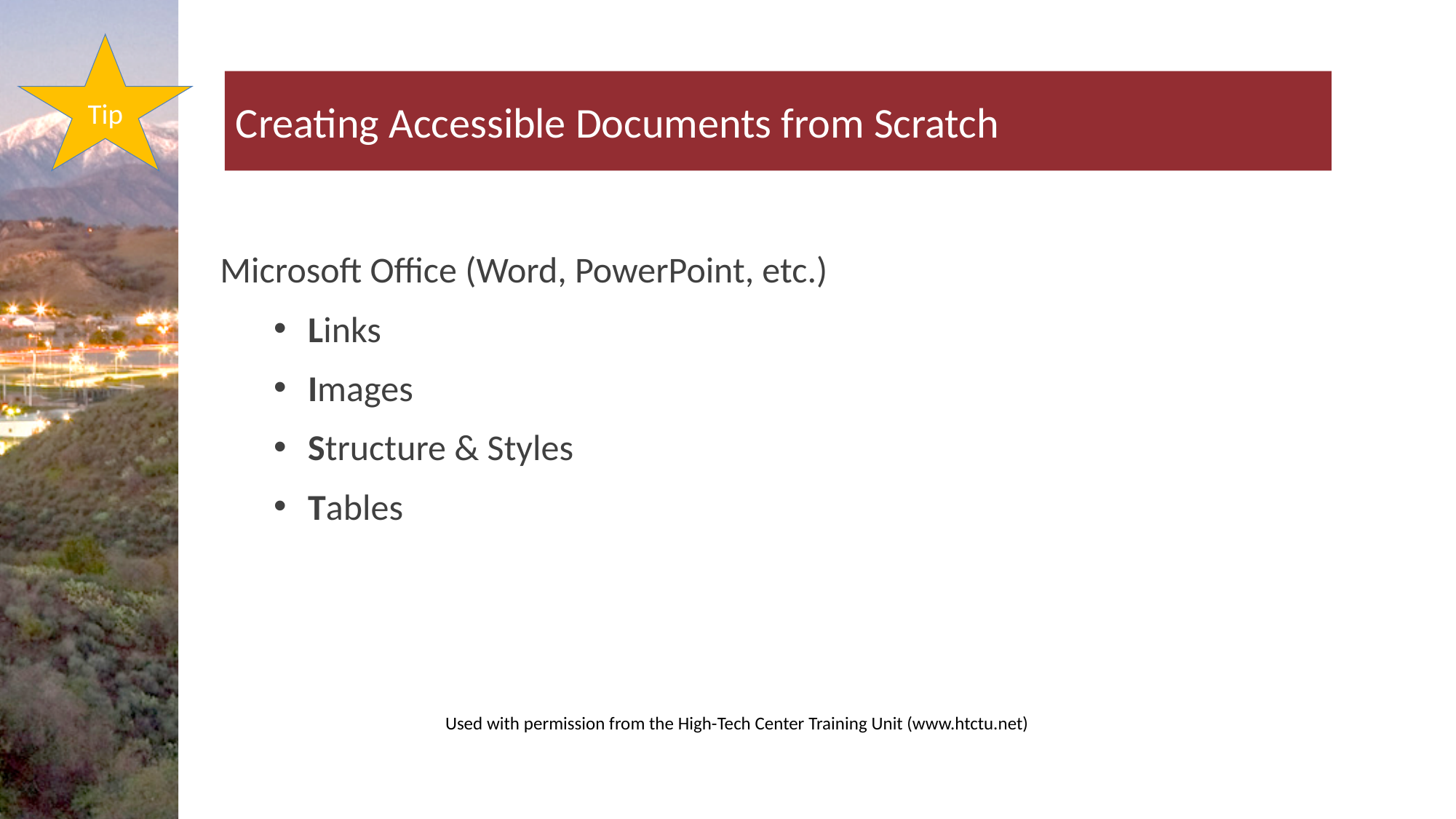

Tip
# Creating Accessible Documents from Scratch
Microsoft Office (Word, PowerPoint, etc.)
Links
Images
Structure & Styles
Tables
Used with permission from the High-Tech Center Training Unit (www.htctu.net)